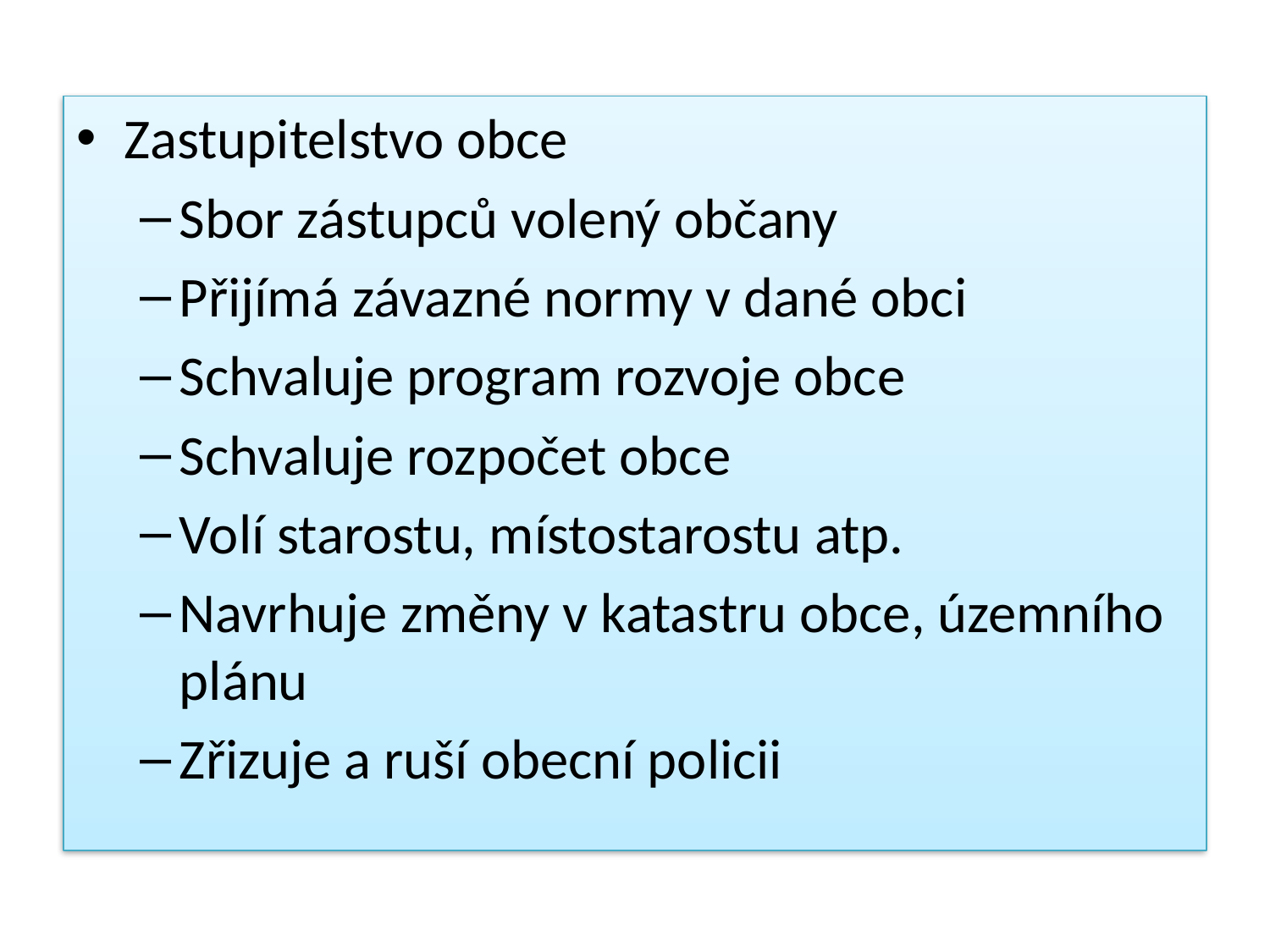

Zastupitelstvo obce
Sbor zástupců volený občany
Přijímá závazné normy v dané obci
Schvaluje program rozvoje obce
Schvaluje rozpočet obce
Volí starostu, místostarostu atp.
Navrhuje změny v katastru obce, územního plánu
Zřizuje a ruší obecní policii